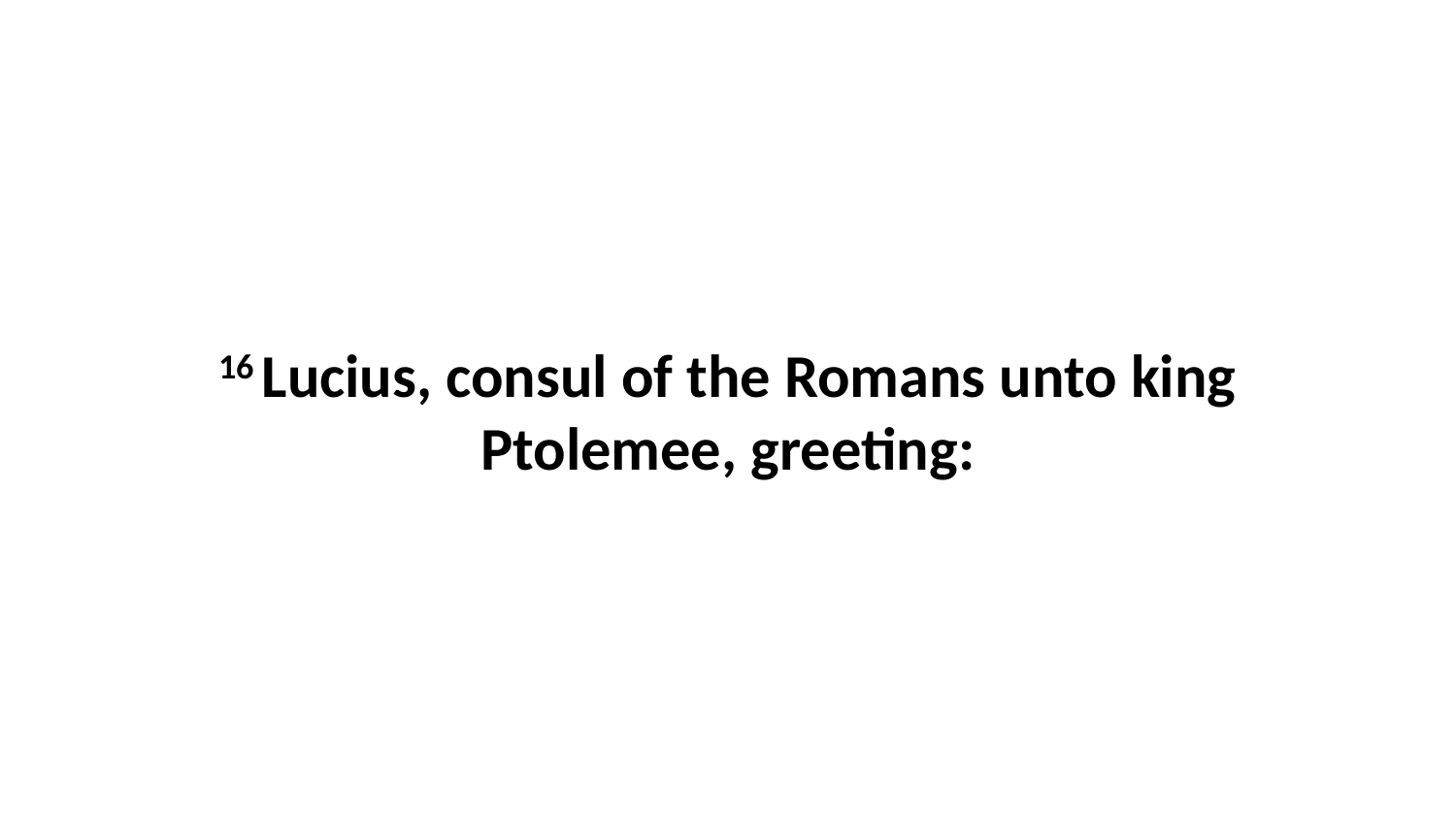

16 Lucius, consul of the Romans unto king Ptolemee, greeting: